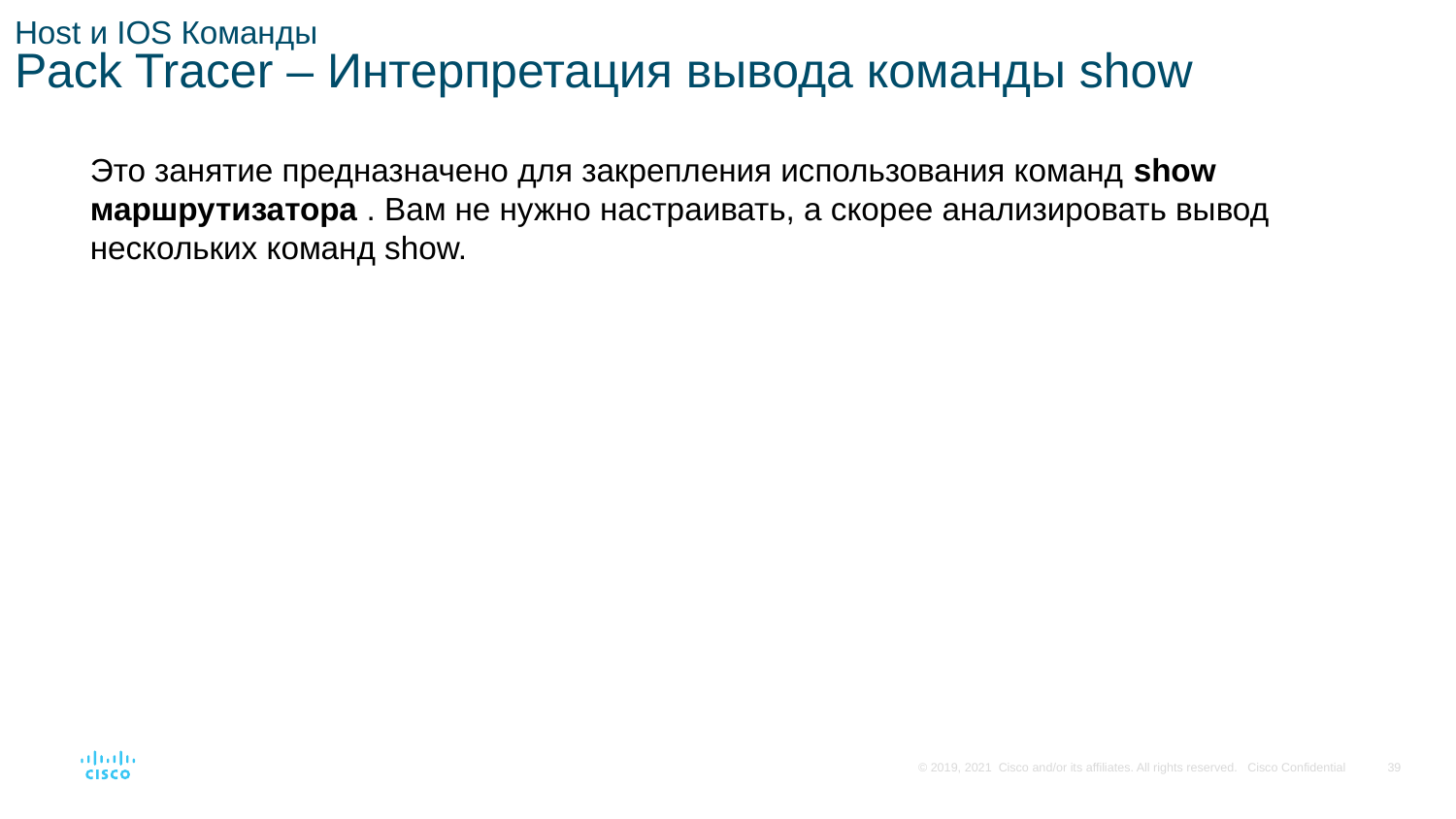

# Host и IOS Команды Pack Tracer – Интерпретация вывода команды show
Это занятие предназначено для закрепления использования команд show маршрутизатора . Вам не нужно настраивать, а скорее анализировать вывод нескольких команд show.